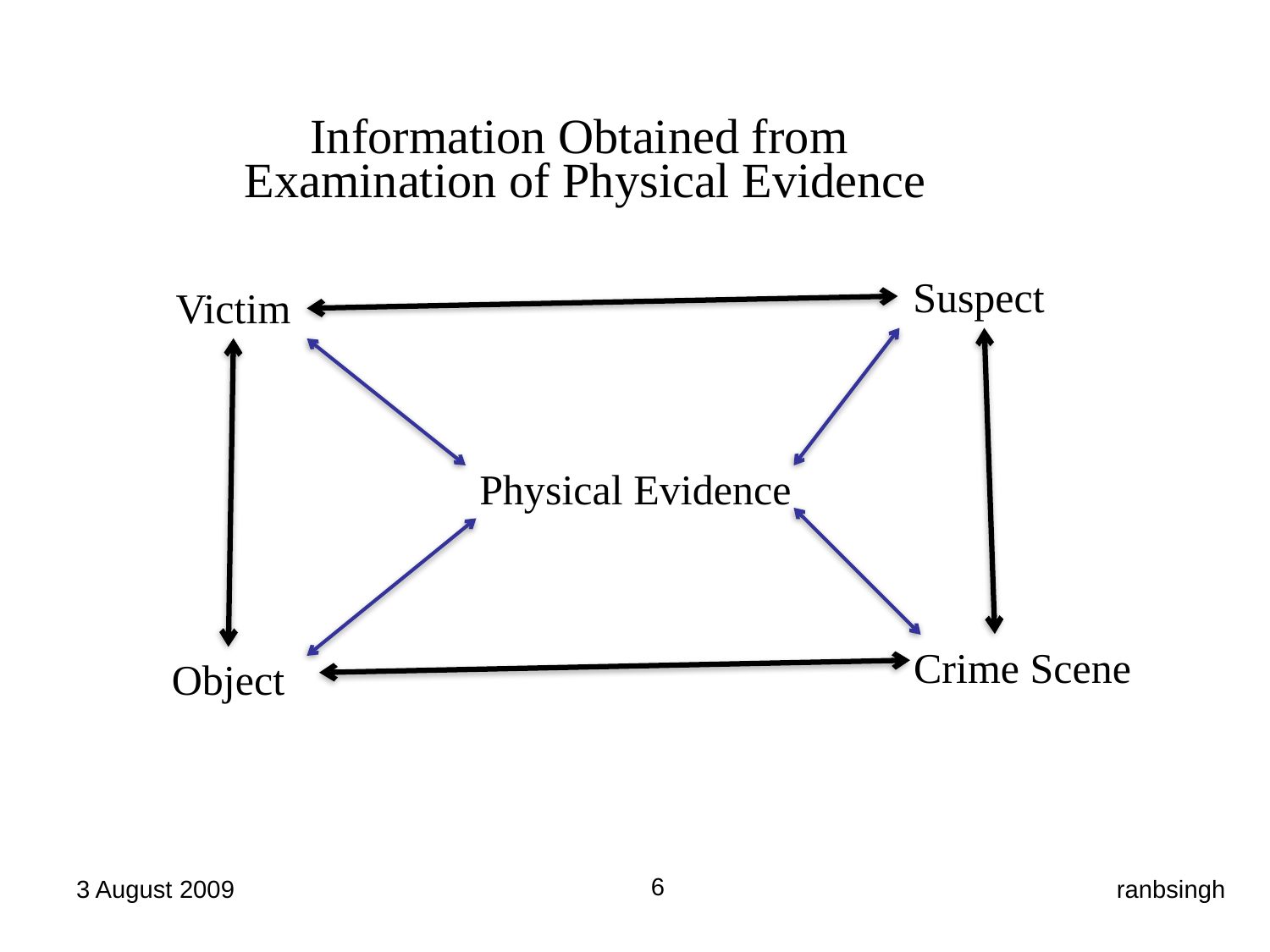

Information Obtained from
Examination of Physical Evidence
Suspect
Victim
Physical Evidence
Crime Scene
Object
6
3 August 2009
ranbsingh